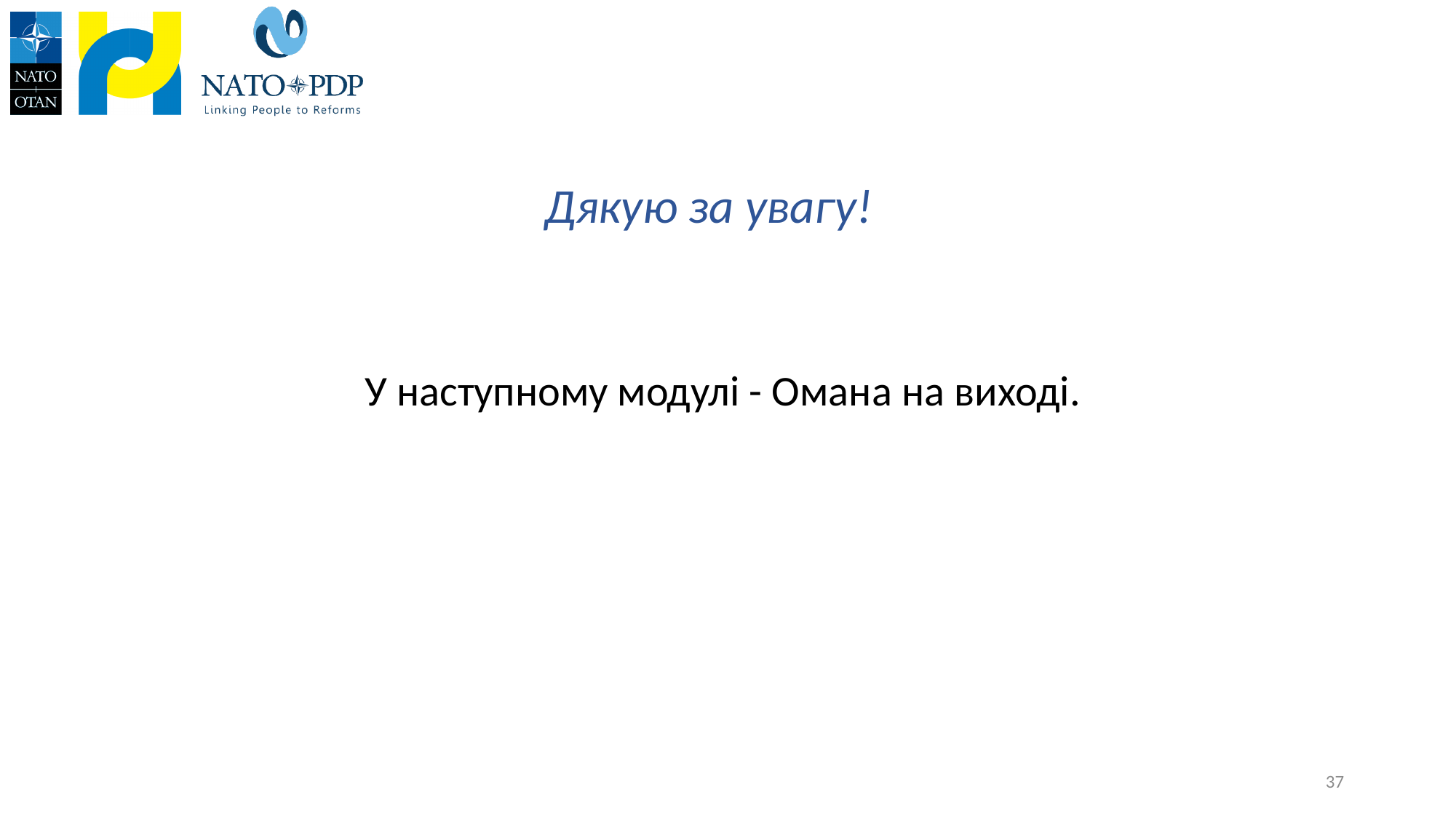

# Дякую за увагу!
У наступному модулі - Омана на виході.
37